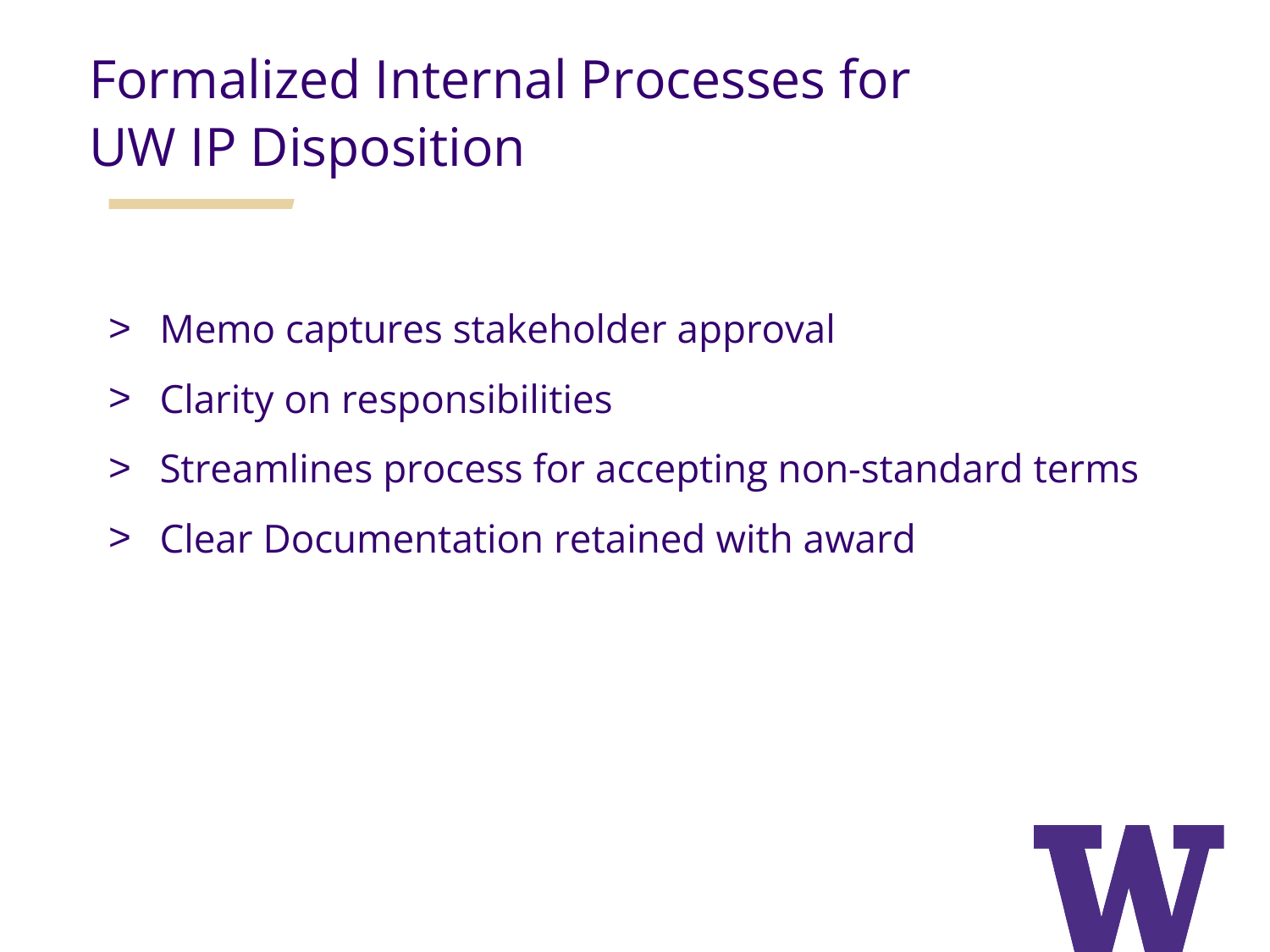

Formalized Internal Processes for
UW IP Disposition

Memo captures stakeholder approval
Clarity on responsibilities
Streamlines process for accepting non-standard terms
Clear Documentation retained with award